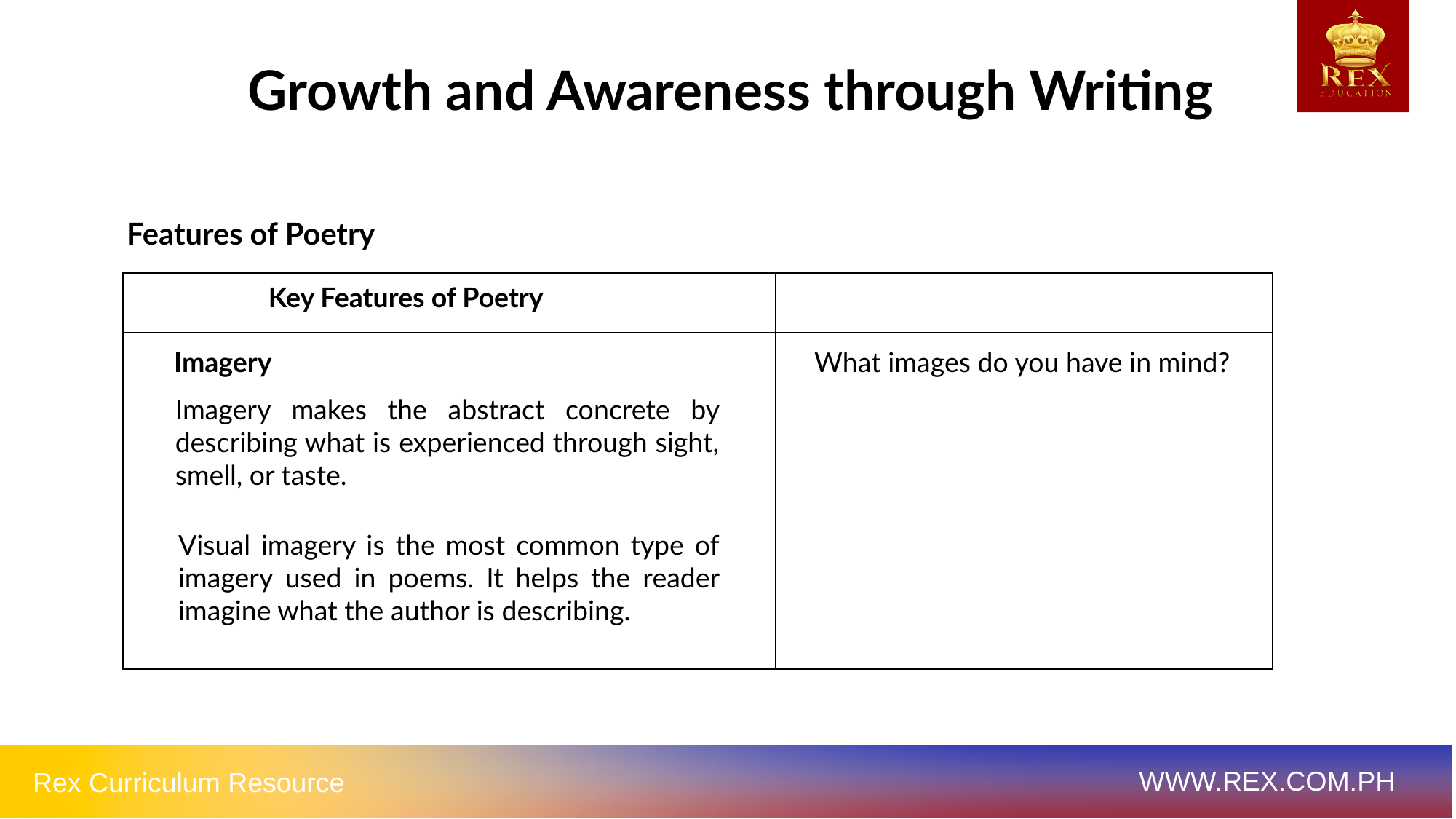

Growth and Awareness through Writing
Features of Poetry
|  |  |
| --- | --- |
|  |  |
Key Features of Poetry
Imagery
What images do you have in mind?
Imagery makes the abstract concrete by describing what is experienced through sight, smell, or taste.
Visual imagery is the most common type of imagery used in poems. It helps the reader imagine what the author is describing.